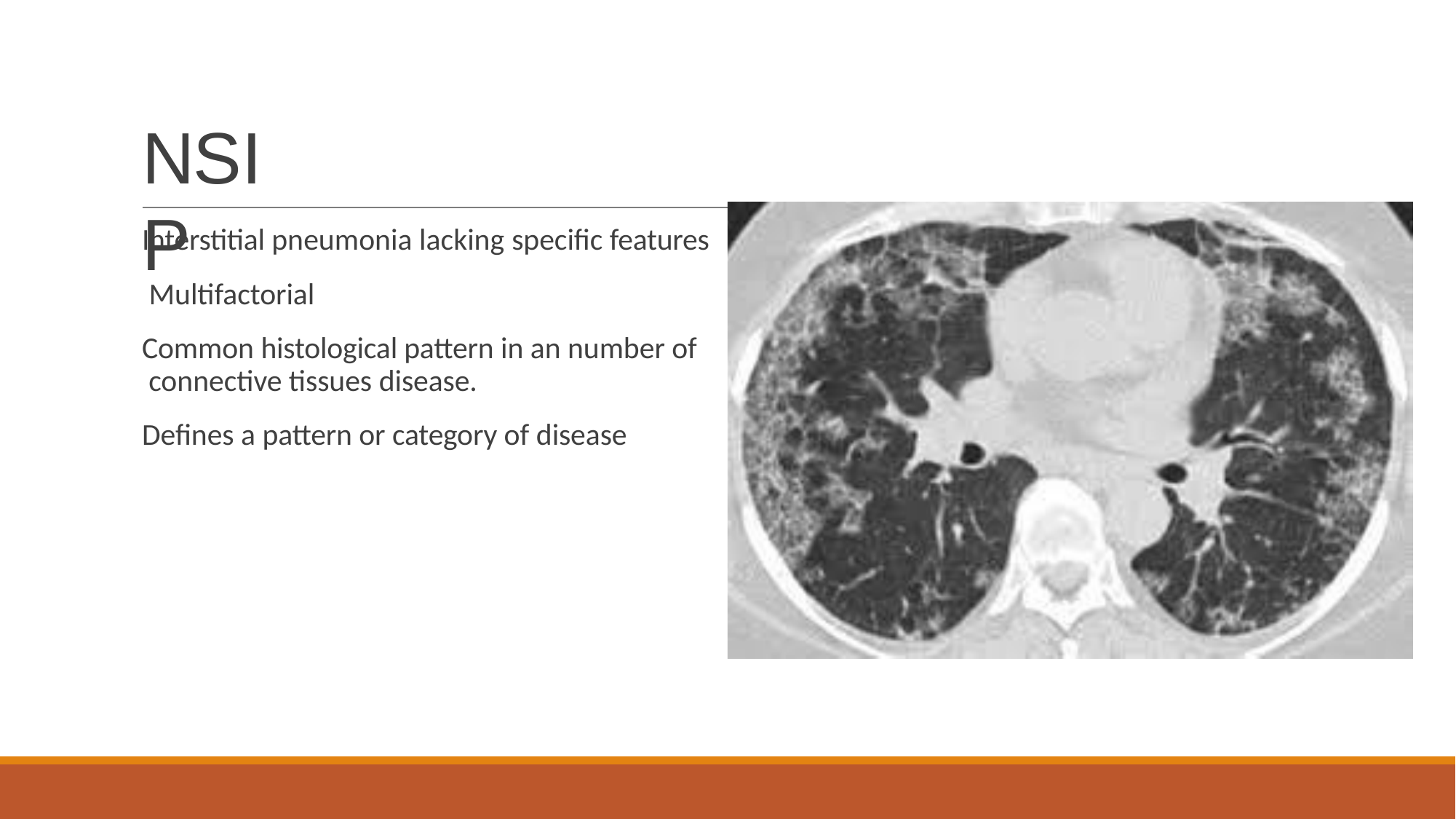

# NSIP
Interstitial pneumonia lacking specific features  Multifactorial
Common histological pattern in an number of  connective tissues disease.
Defines a pattern or category of disease